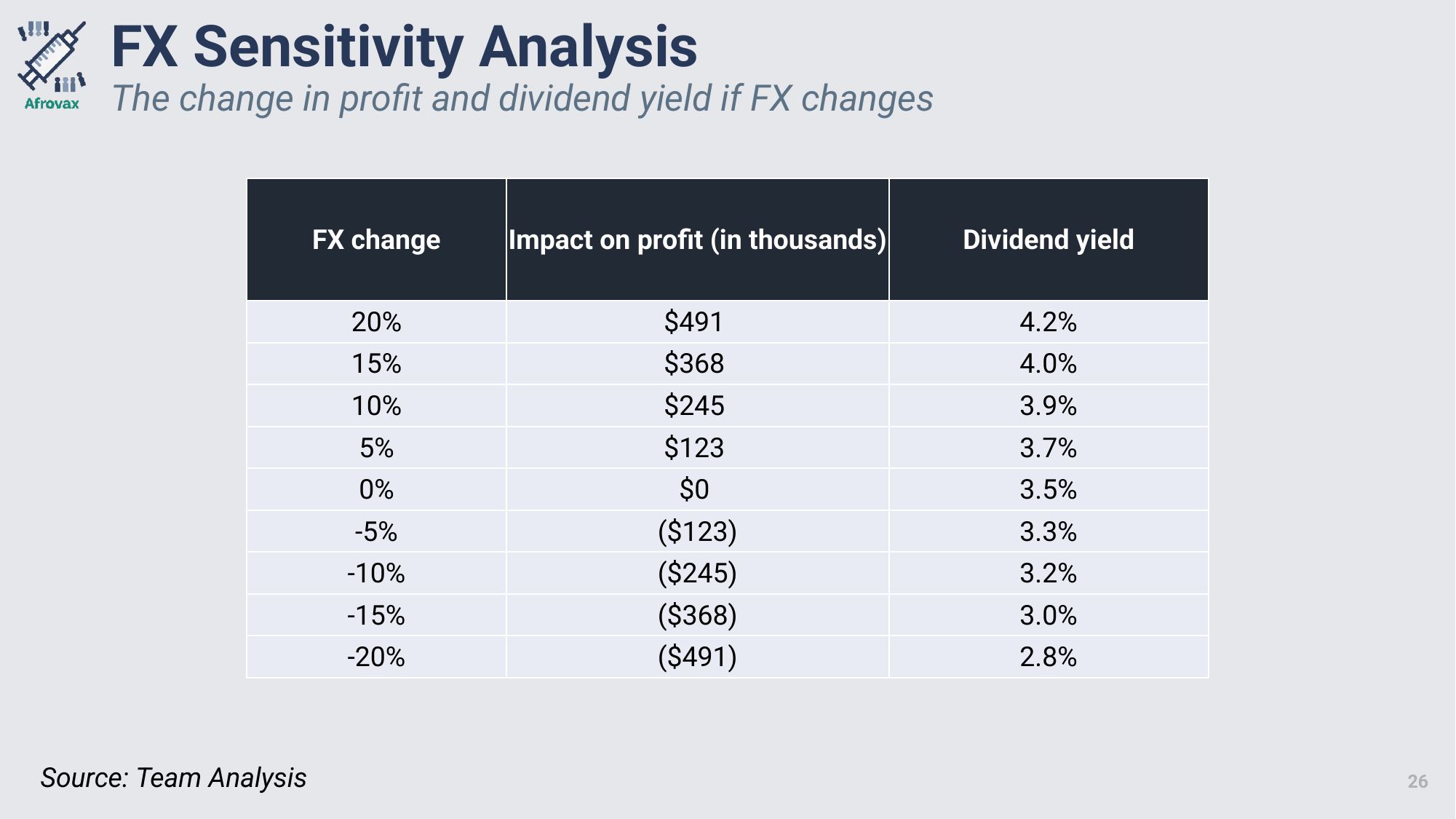

# FX Sensitivity Analysis
The change in profit and dividend yield if FX changes
| FX change | Impact on profit (in thousands) | Dividend yield |
| --- | --- | --- |
| 20% | $491 | 4.2% |
| 15% | $368 | 4.0% |
| 10% | $245 | 3.9% |
| 5% | $123 | 3.7% |
| 0% | $0 | 3.5% |
| -5% | ($123) | 3.3% |
| -10% | ($245) | 3.2% |
| -15% | ($368) | 3.0% |
| -20% | ($491) | 2.8% |
Source: Team Analysis
26